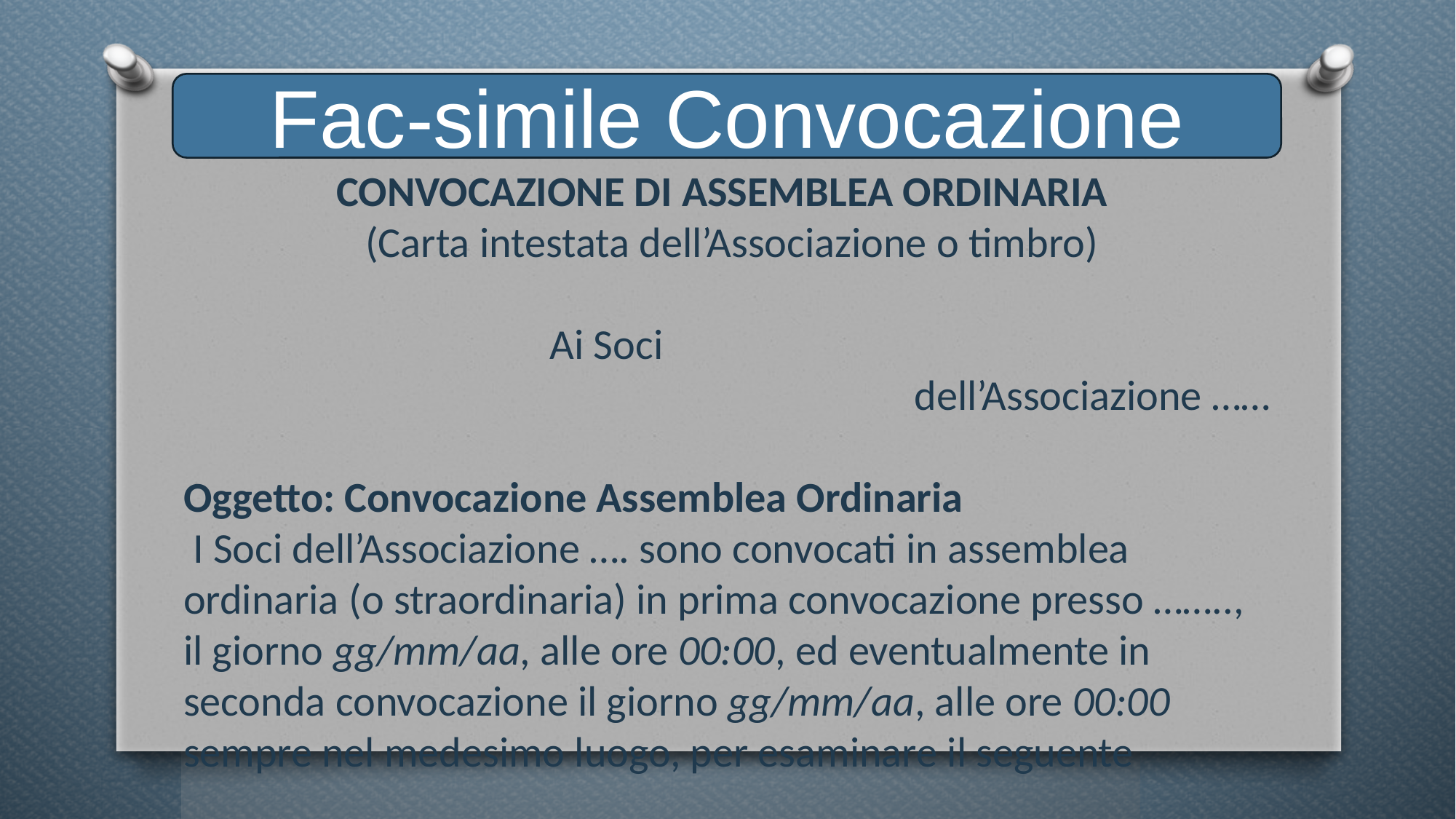

Fac-simile Convocazione
CONVOCAZIONE DI ASSEMBLEA ORDINARIA
 (Carta intestata dell’Associazione o timbro)
									                                                 Ai Soci
                                                                       dell’Associazione ……
Oggetto: Convocazione Assemblea Ordinaria
 I Soci dell’Associazione …. sono convocati in assemblea ordinaria (o straordinaria) in prima convocazione presso …….., il giorno gg/mm/aa, alle ore 00:00, ed eventualmente in seconda convocazione il giorno gg/mm/aa, alle ore 00:00 sempre nel medesimo luogo, per esaminare il seguente